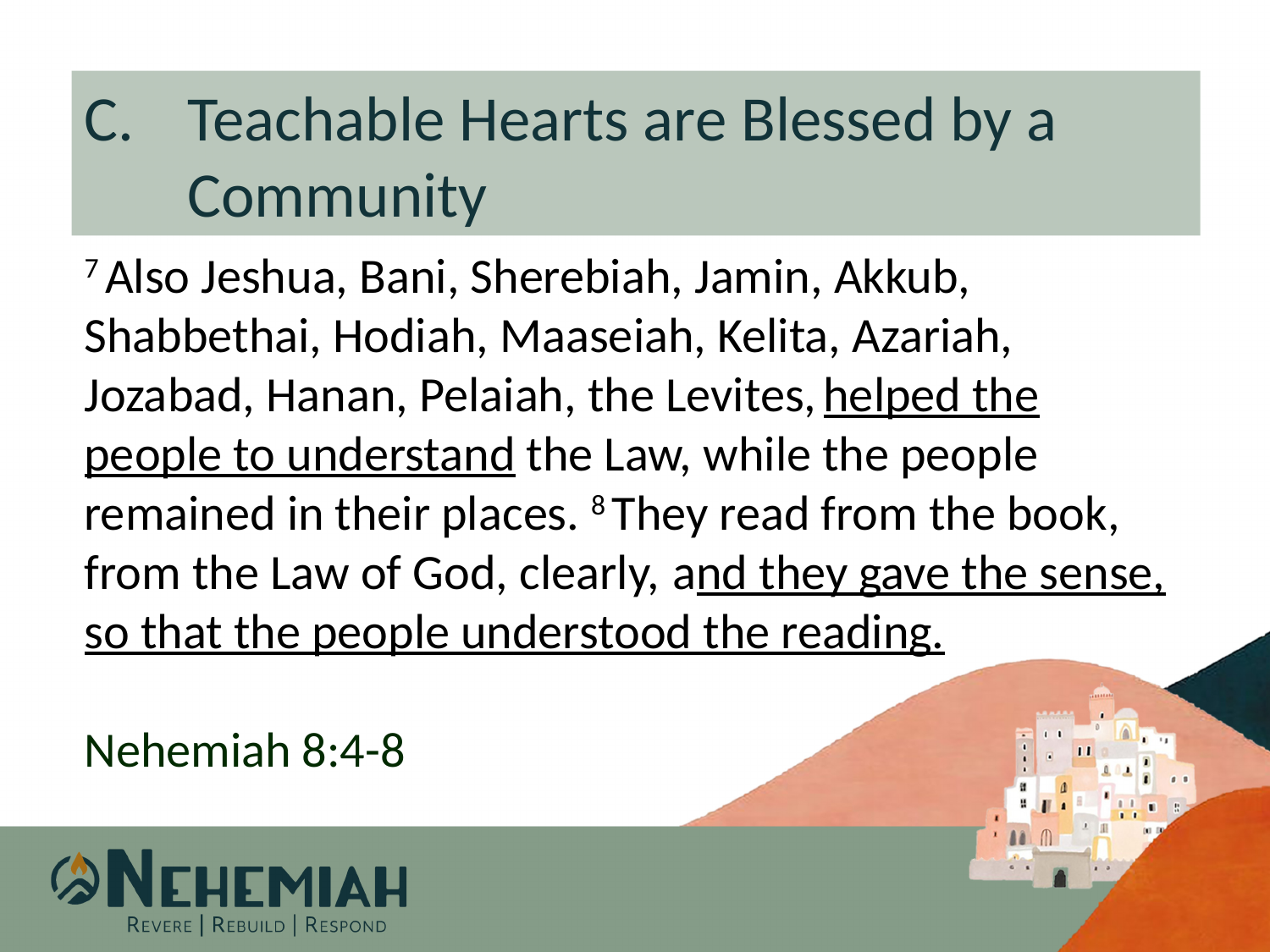

Teachable Hearts are Blessed by a Community
7 Also Jeshua, Bani, Sherebiah, Jamin, Akkub, Shabbethai, Hodiah, Maaseiah, Kelita, Azariah, Jozabad, Hanan, Pelaiah, the Levites, helped the people to understand the Law, while the people remained in their places. 8 They read from the book, from the Law of God, clearly,  and they gave the sense, so that the people understood the reading.

Nehemiah 8:4-8